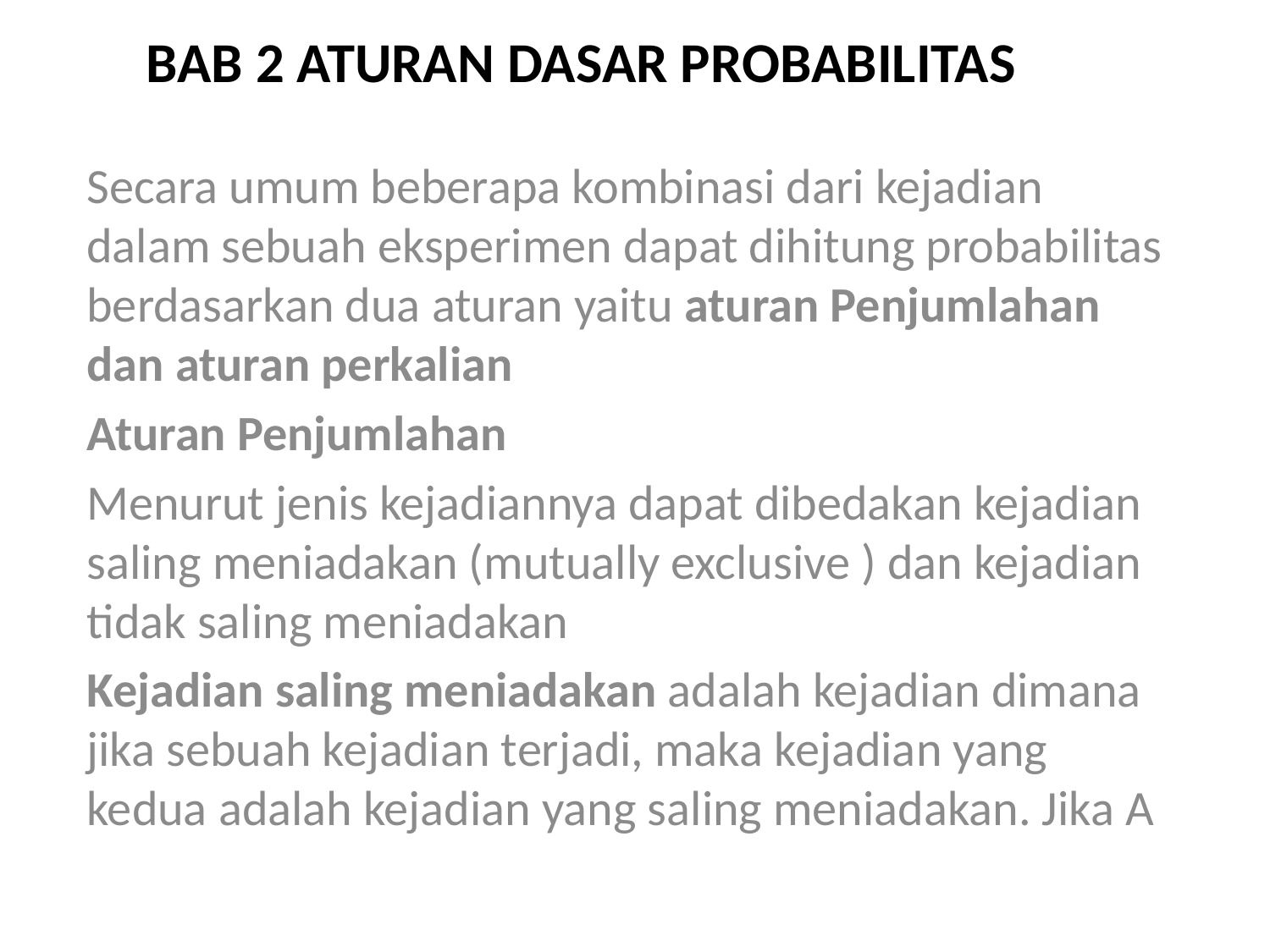

# BAB 2 ATURAN DASAR PROBABILITAS
Secara umum beberapa kombinasi dari kejadian dalam sebuah eksperimen dapat dihitung probabilitas berdasarkan dua aturan yaitu aturan Penjumlahan dan aturan perkalian
Aturan Penjumlahan
Menurut jenis kejadiannya dapat dibedakan kejadian saling meniadakan (mutually exclusive ) dan kejadian tidak saling meniadakan
Kejadian saling meniadakan adalah kejadian dimana jika sebuah kejadian terjadi, maka kejadian yang kedua adalah kejadian yang saling meniadakan. Jika A